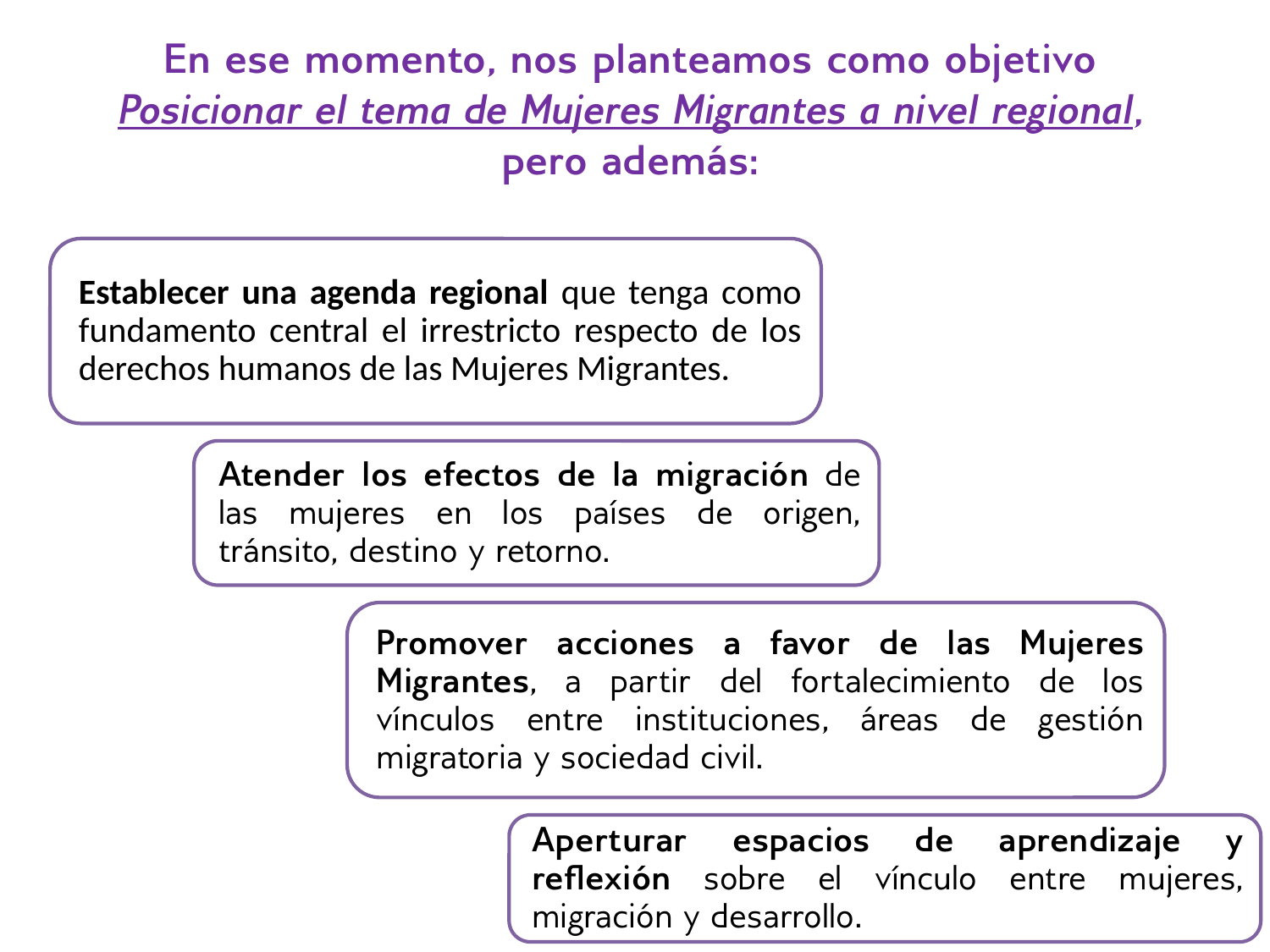

# En ese momento, nos planteamos como objetivo Posicionar el tema de Mujeres Migrantes a nivel regional, pero además:
Establecer una agenda regional que tenga como fundamento central el irrestricto respecto de los derechos humanos de las Mujeres Migrantes.
Atender los efectos de la migración de las mujeres en los países de origen, tránsito, destino y retorno.
Promover acciones a favor de las Mujeres Migrantes, a partir del fortalecimiento de los vínculos entre instituciones, áreas de gestión migratoria y sociedad civil.
Aperturar espacios de aprendizaje y reflexión sobre el vínculo entre mujeres, migración y desarrollo.